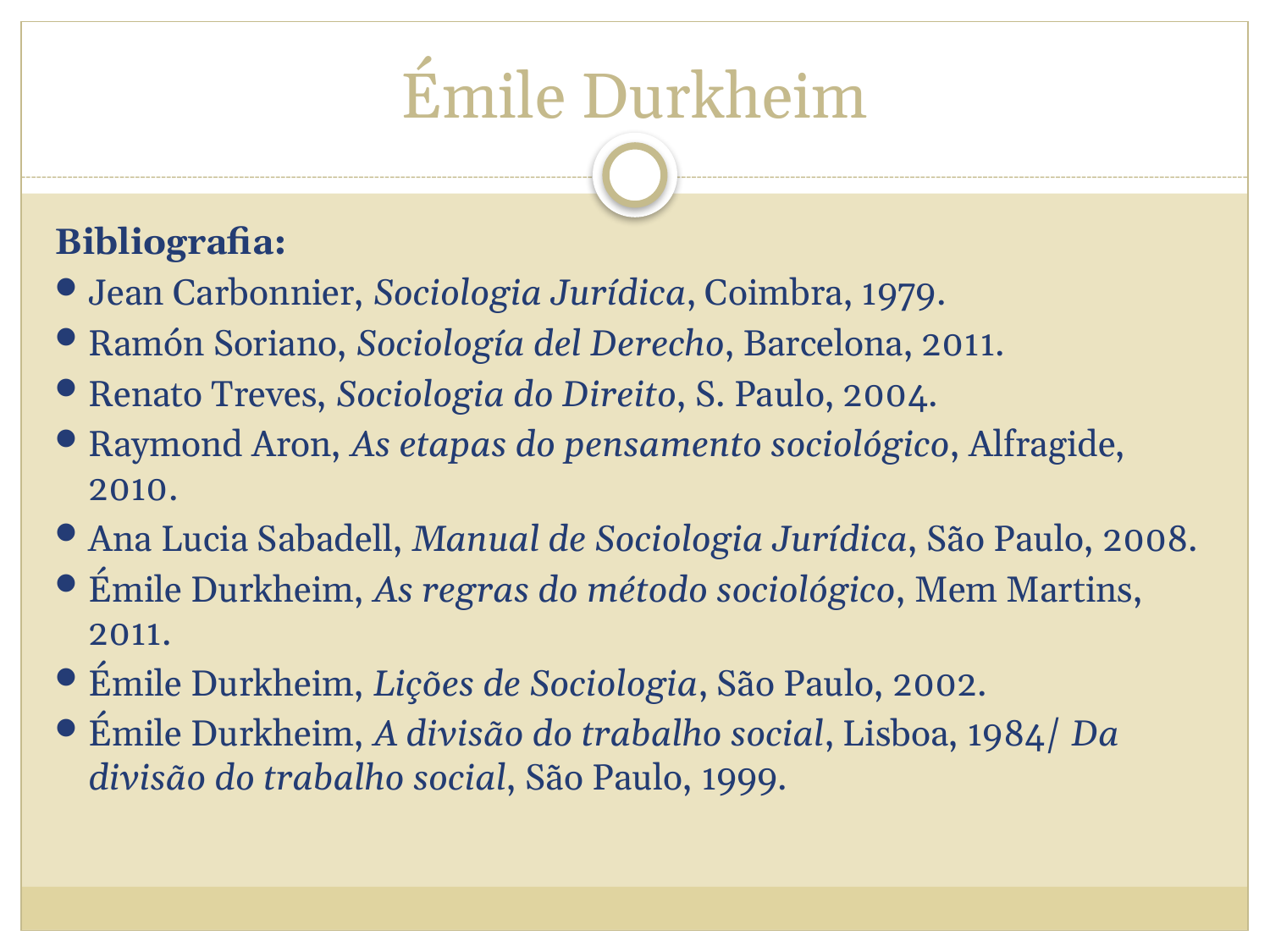

# Émile Durkheim
Bibliografia:
Jean Carbonnier, Sociologia Jurídica, Coimbra, 1979.
Ramón Soriano, Sociología del Derecho, Barcelona, 2011.
Renato Treves, Sociologia do Direito, S. Paulo, 2004.
Raymond Aron, As etapas do pensamento sociológico, Alfragide, 2010.
Ana Lucia Sabadell, Manual de Sociologia Jurídica, São Paulo, 2008.
Émile Durkheim, As regras do método sociológico, Mem Martins, 2011.
Émile Durkheim, Lições de Sociologia, São Paulo, 2002.
Émile Durkheim, A divisão do trabalho social, Lisboa, 1984/ Da divisão do trabalho social, São Paulo, 1999.